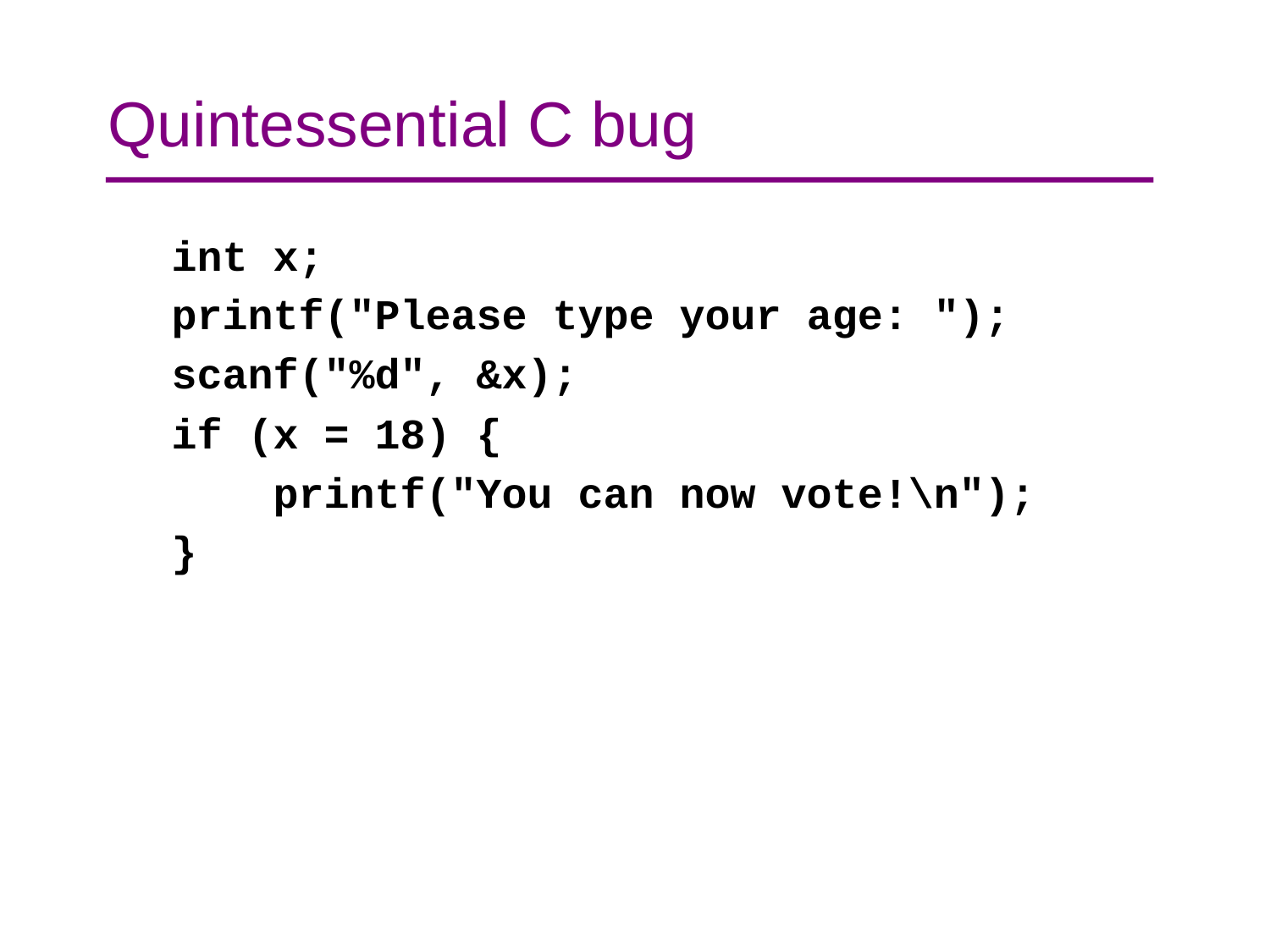

# Quintessential C bug
int x;
printf("Please type your age: ");
scanf("%d", &x);
if (x = 18) {
    printf("You can now vote!\n");
}